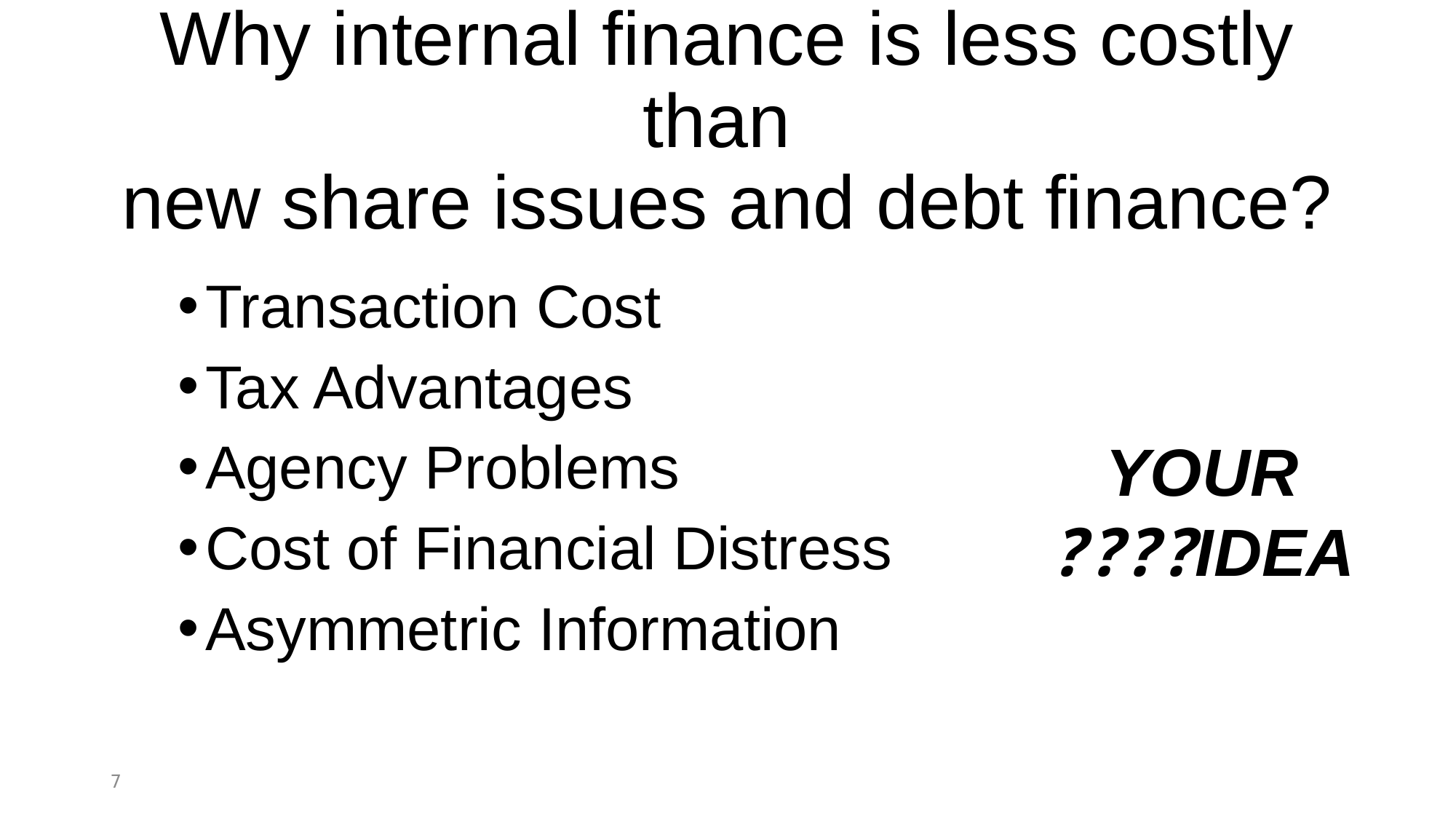

# Why internal finance is less costly than new share issues and debt finance?
Transaction Cost
Tax Advantages
Agency Problems
Cost of Financial Distress
Asymmetric Information
YOUR IDEA????
7